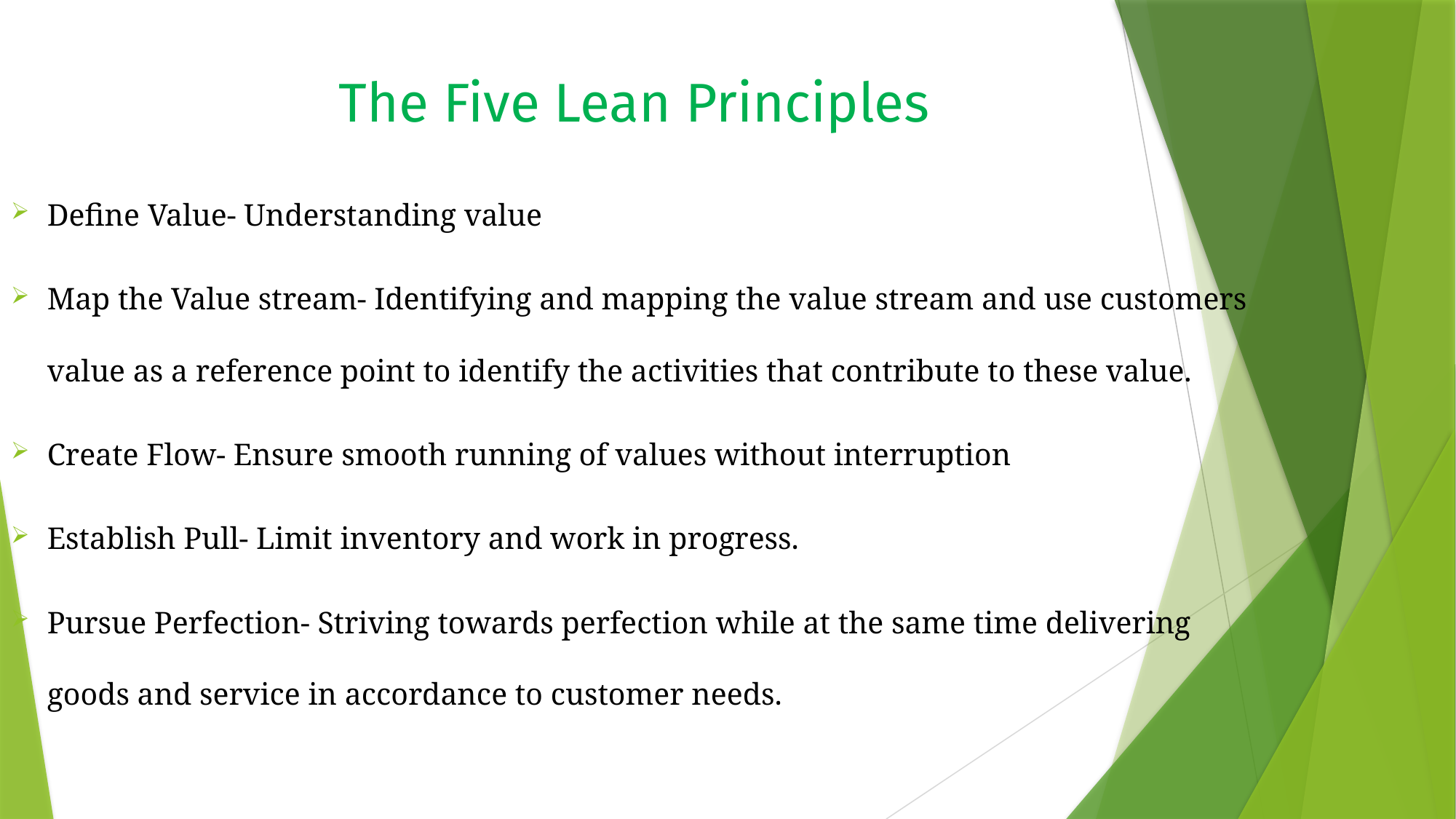

# The Five Lean Principles
Define Value- Understanding value
Map the Value stream- Identifying and mapping the value stream and use customers value as a reference point to identify the activities that contribute to these value.
Create Flow- Ensure smooth running of values without interruption
Establish Pull- Limit inventory and work in progress.
Pursue Perfection- Striving towards perfection while at the same time delivering goods and service in accordance to customer needs.